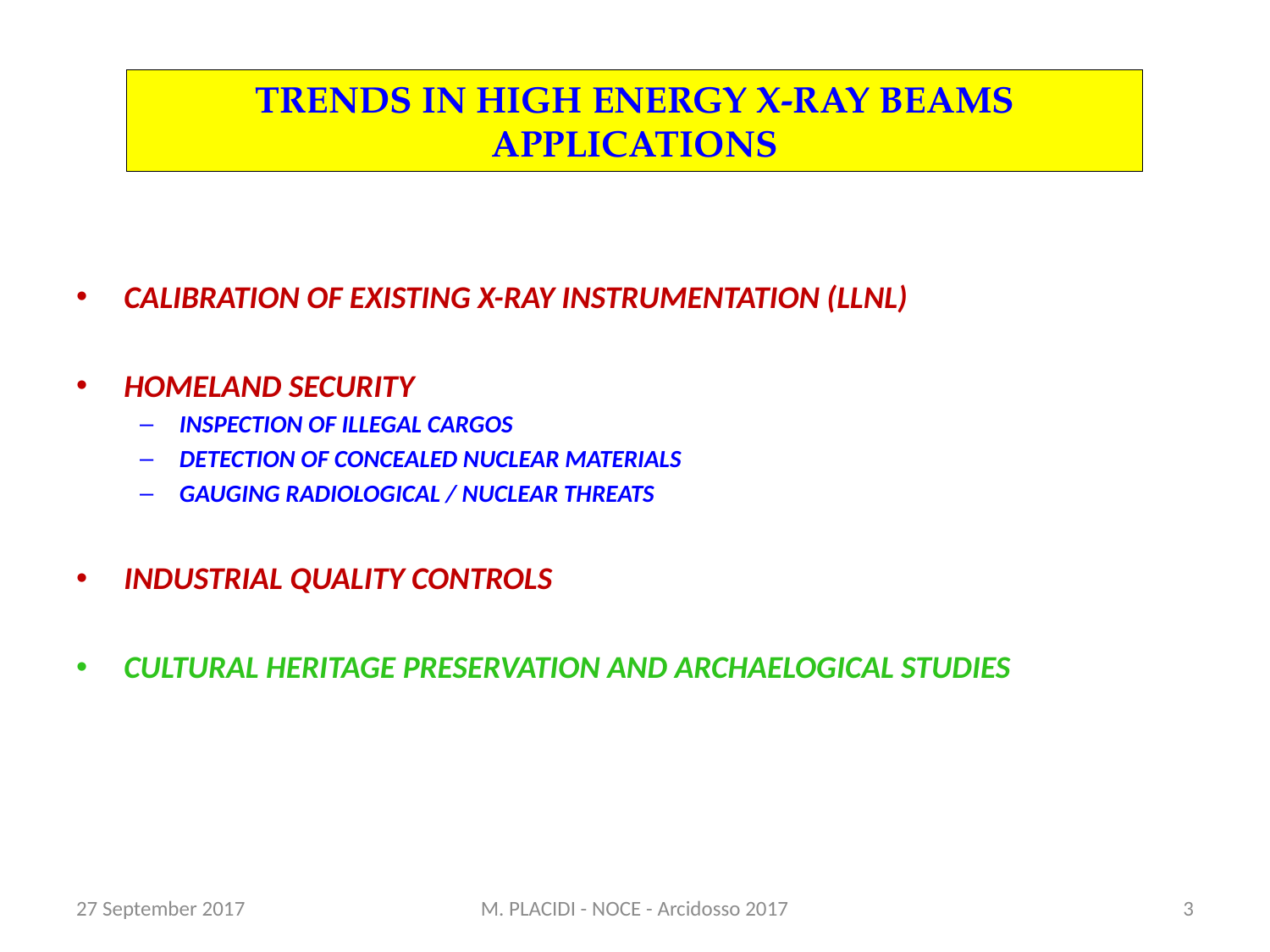

TRENDS IN HIGH ENERGY X-RAY BEAMS APPLICATIONS
CALIBRATION OF EXISTING X-RAY INSTRUMENTATION (LLNL)

HOMELAND SECURITY
INSPECTION OF ILLEGAL CARGOS
DETECTION OF CONCEALED NUCLEAR MATERIALS
GAUGING RADIOLOGICAL / NUCLEAR THREATS

INDUSTRIAL QUALITY CONTROLS

CULTURAL HERITAGE PRESERVATION AND ARCHAELOGICAL STUDIES

27 September 2017
M. PLACIDI - NOCE - Arcidosso 2017
3